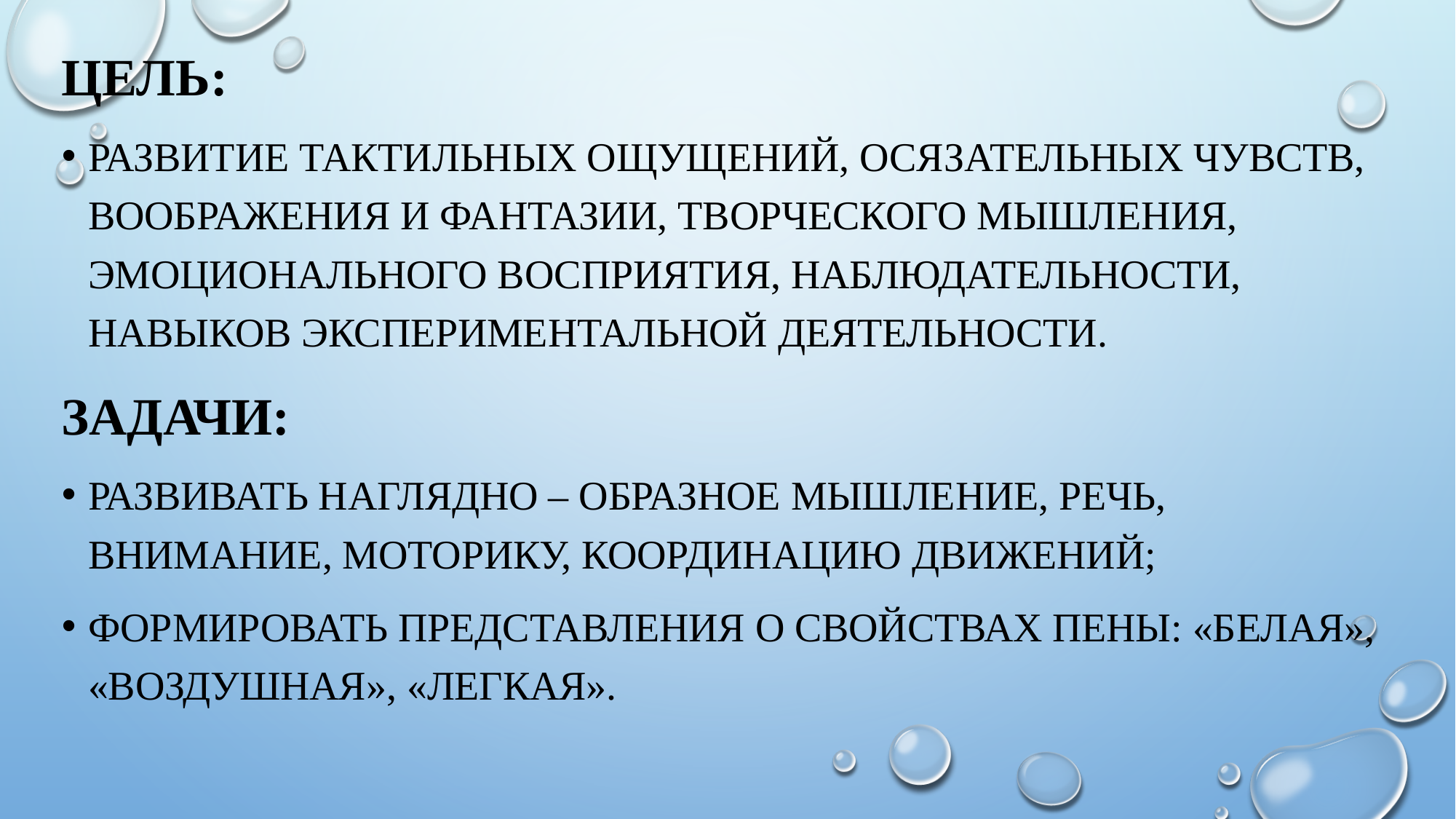

Цель:
Развитие тактильных ощущений, осязательных чувств, воображения и фантазии, творческого мышления, эмоционального восприятия, наблюдательности, навыков экспериментальной деятельности.
Задачи:
Развивать наглядно – образное мышление, речь, внимание, моторику, координацию движений;
Формировать представления о свойствах пены: «белая», «воздушная», «легкая».